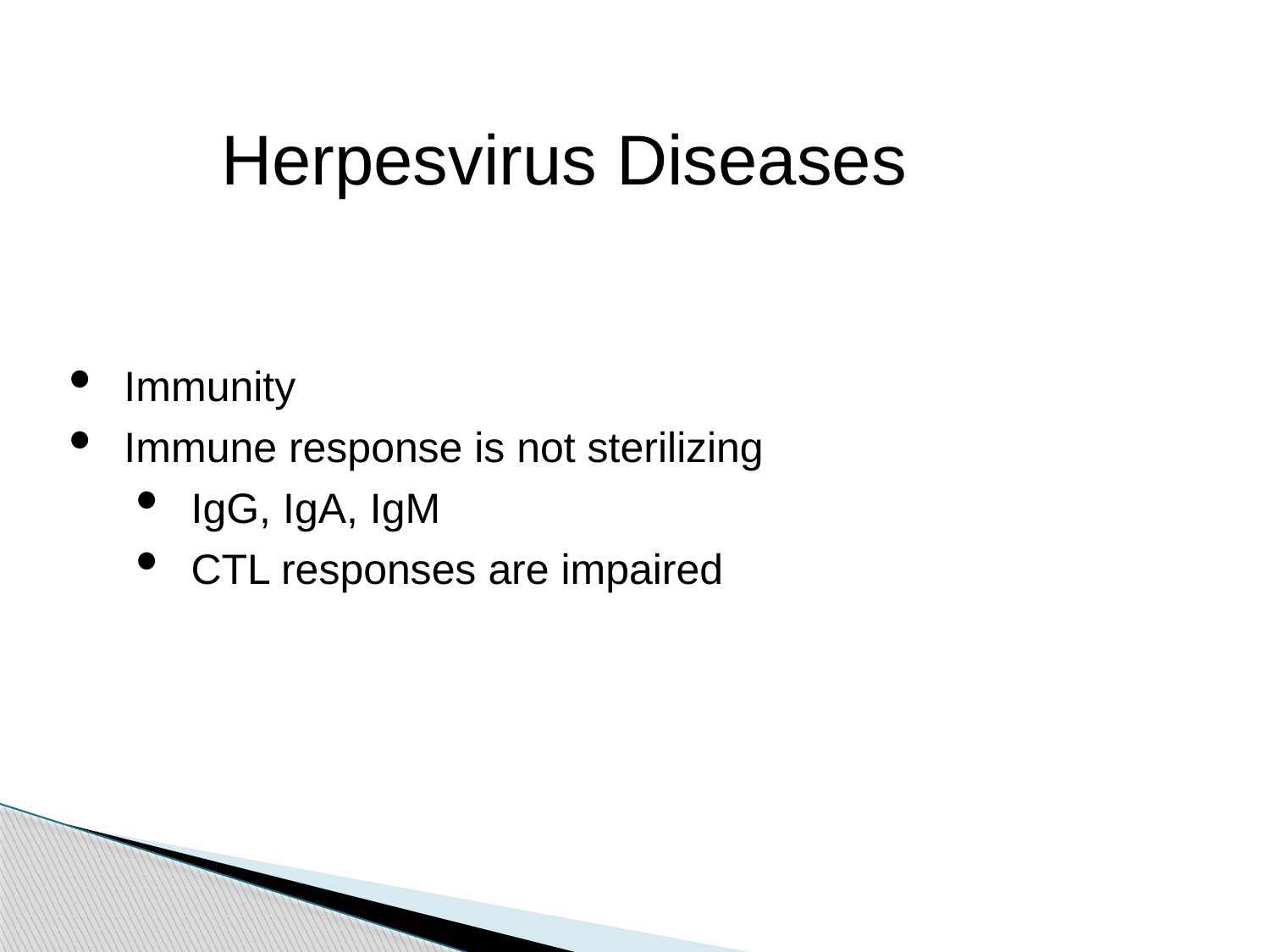

Herpesvirus Diseases
Immunity
Immune response is not sterilizing
IgG, IgA, IgM
CTL responses are impaired